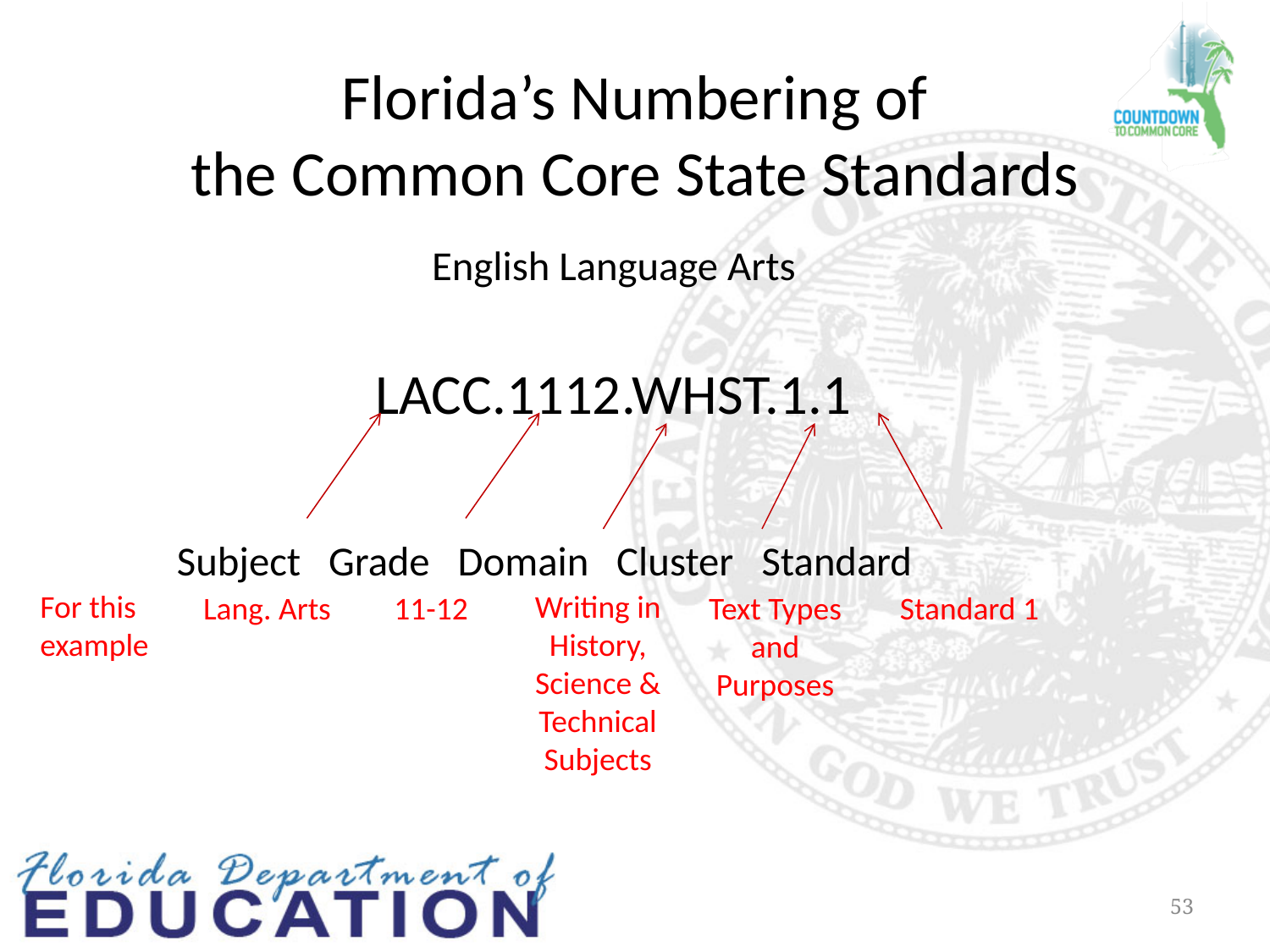

# Florida’s Numbering of the Common Core State Standards
English Language Arts

LACC.1112.WHST.1.1

          Subject   Grade   Domain   Cluster   Standard

For this example
Writing in History, Science & Technical Subjects
Lang. Arts
11-12
Text Types and Purposes
Standard 1
53